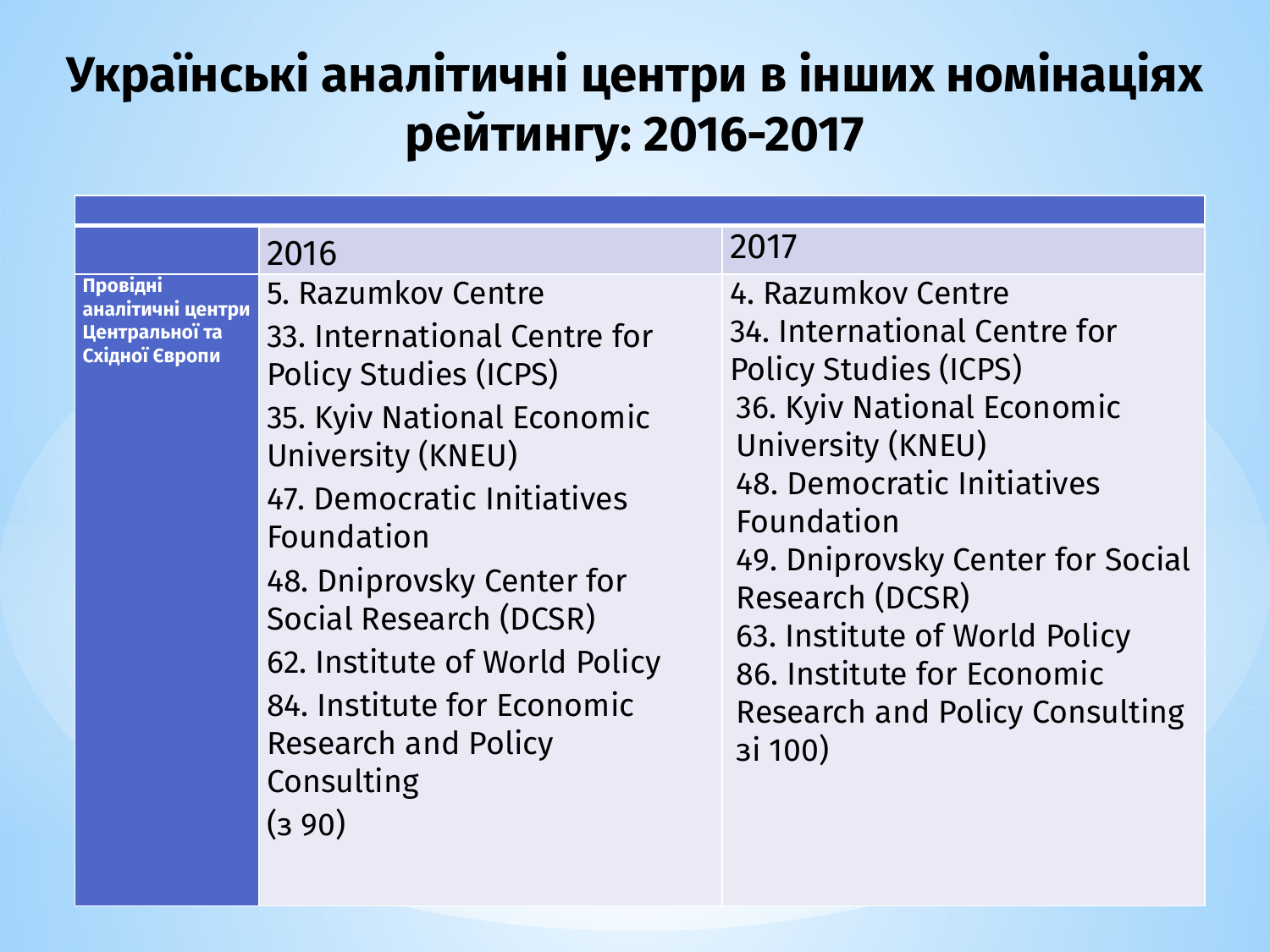

# Українські аналітичні центри в інших номінаціях рейтингу: 2016-2017
|  |  |  |
| --- | --- | --- |
|  | 2016 | 2017 |
| Провідні аналітичні центри Центральної та Східної Європи | 5. Razumkov Centre 33. International Centre for Policy Studies (ICPS) 35. Kyiv National Economic University (KNEU) 47. Democratic Initiatives Foundation 48. Dniprovsky Center for Social Research (DCSR) 62. Institute of World Policy 84. Institute for Economic Research and Policy Consulting (з 90) | 4. Razumkov Centre 34. International Centre for Policy Studies (ICPS) 36. Kyiv National Economic University (KNEU) 48. Democratic Initiatives Foundation 49. Dniprovsky Center for Social Research (DCSR) 63. Institute of World Policy 86. Institute for Economic Research and Policy Consulting зі 100) |